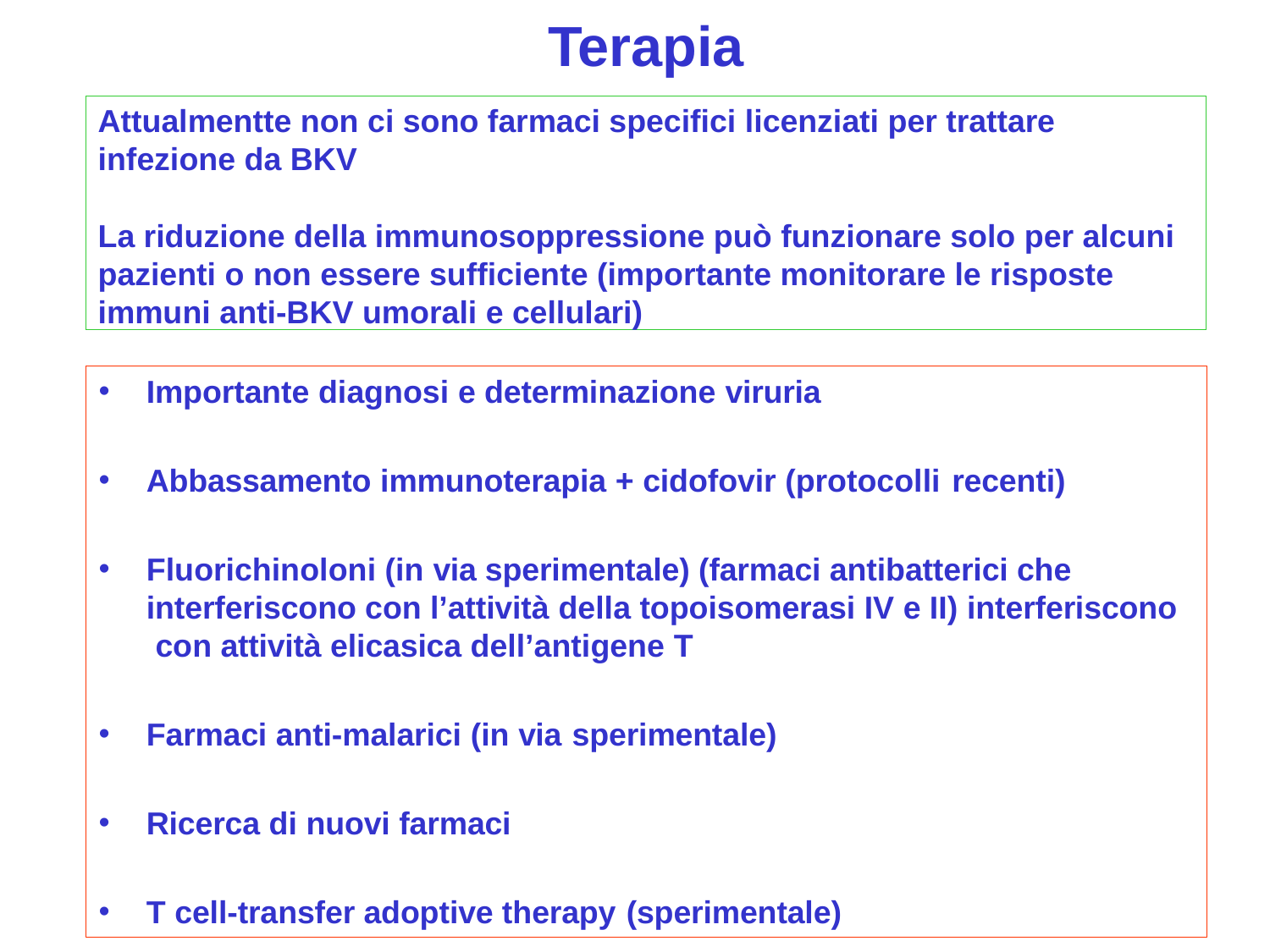

# Terapia
Attualmentte non ci sono farmaci specifici licenziati per trattare
infezione da BKV

La riduzione della immunosoppressione può funzionare solo per alcuni  pazienti o non essere sufficiente (importante monitorare le risposte  immuni anti-BKV umorali e cellulari)

Importante diagnosi e determinazione viruria

Abbassamento immunoterapia + cidofovir (protocolli recenti)

Fluorichinoloni (in via sperimentale) (farmaci antibatterici che  interferiscono con l’attività della topoisomerasi IV e II) interferiscono  con attività elicasica dell’antigene T

Farmaci anti-malarici (in via sperimentale)

Ricerca di nuovi farmaci

T cell-transfer adoptive therapy (sperimentale)